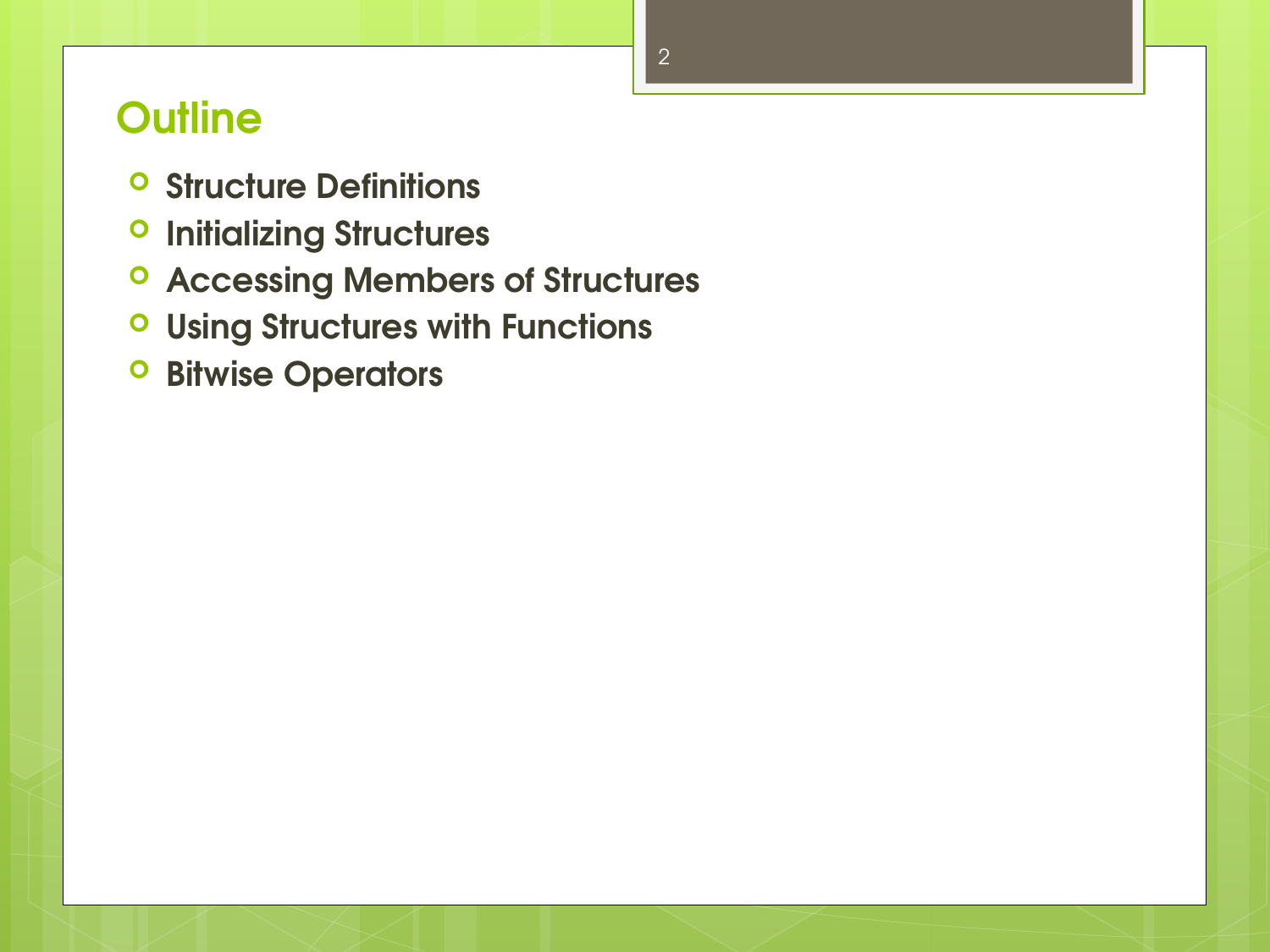

2
# Outline
Structure Definitions
Initializing Structures
Accessing Members of Structures
Using Structures with Functions
Bitwise Operators